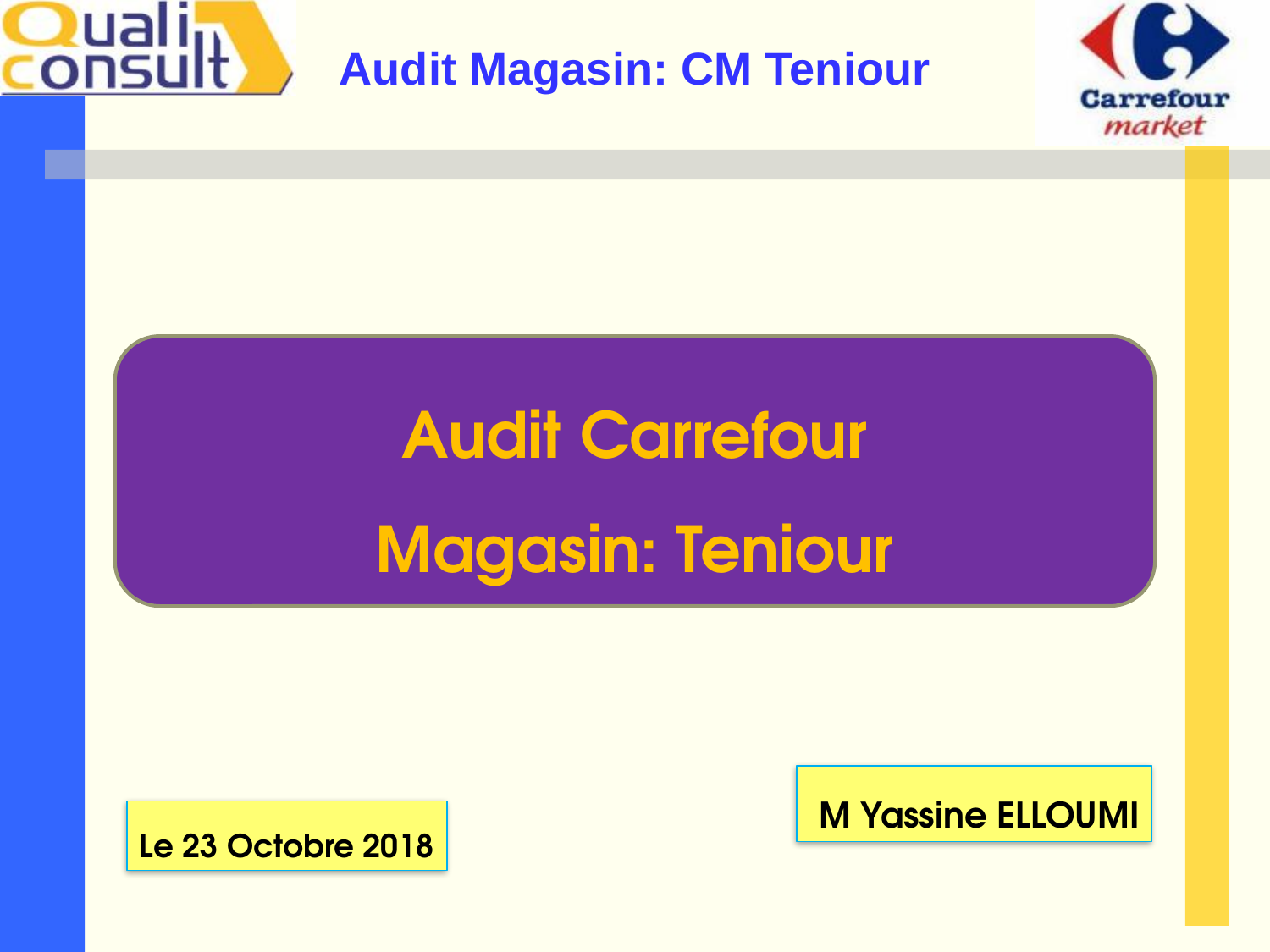

Audit Carrefour
Magasin: Teniour
 M Yassine ELLOUMI
Le 23 Octobre 2018